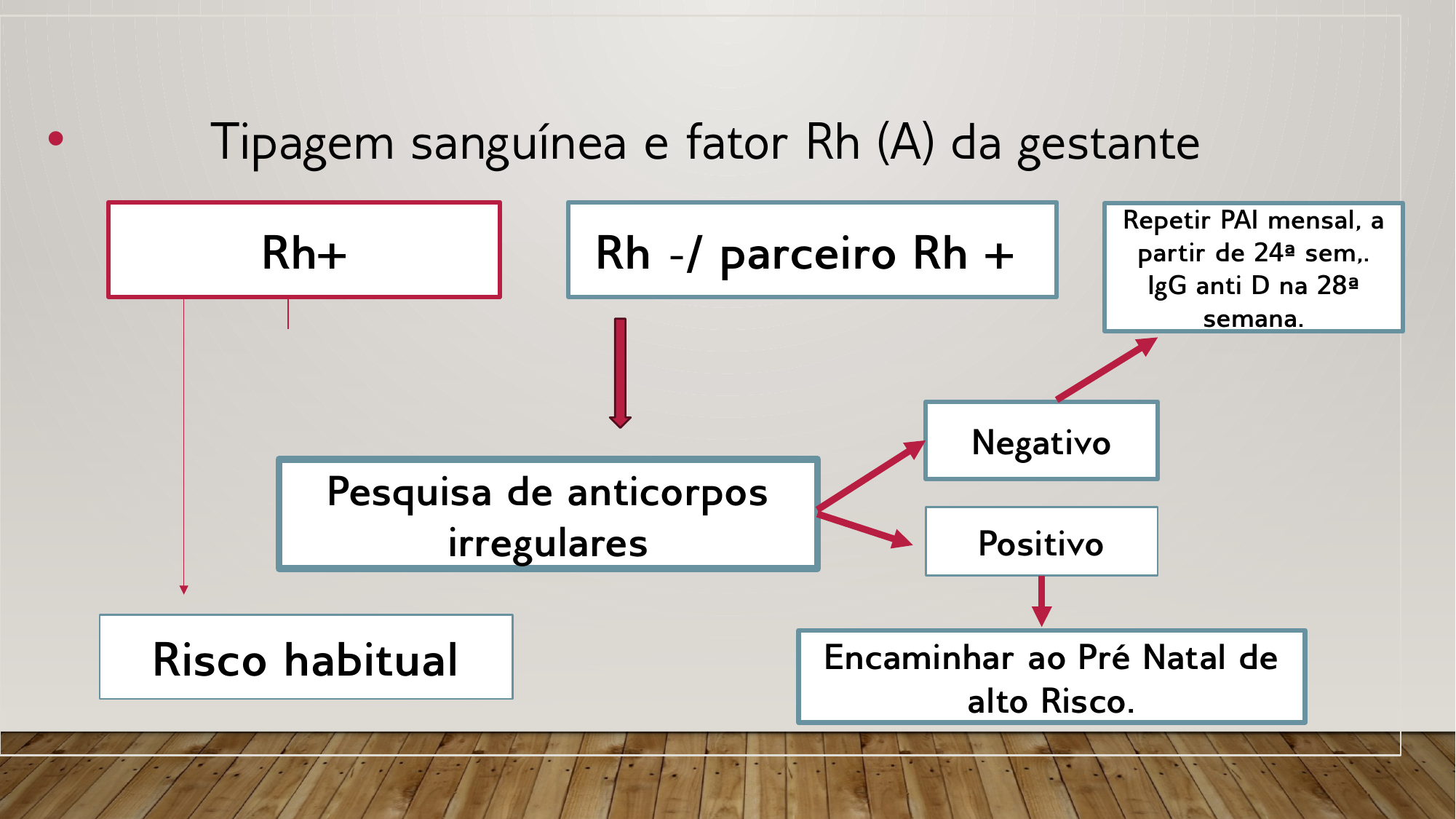

Tipagem sanguínea e fator Rh (A) da gestante

Rh+
Rh -/ parceiro Rh +
Repetir PAI mensal, a partir de 24ª sem,.
IgG anti D na 28ª semana.

Negativo
Pesquisa de anticorpos irregulares

Positivo
Risco habitual
Encaminhar ao Pré Natal de alto Risco.